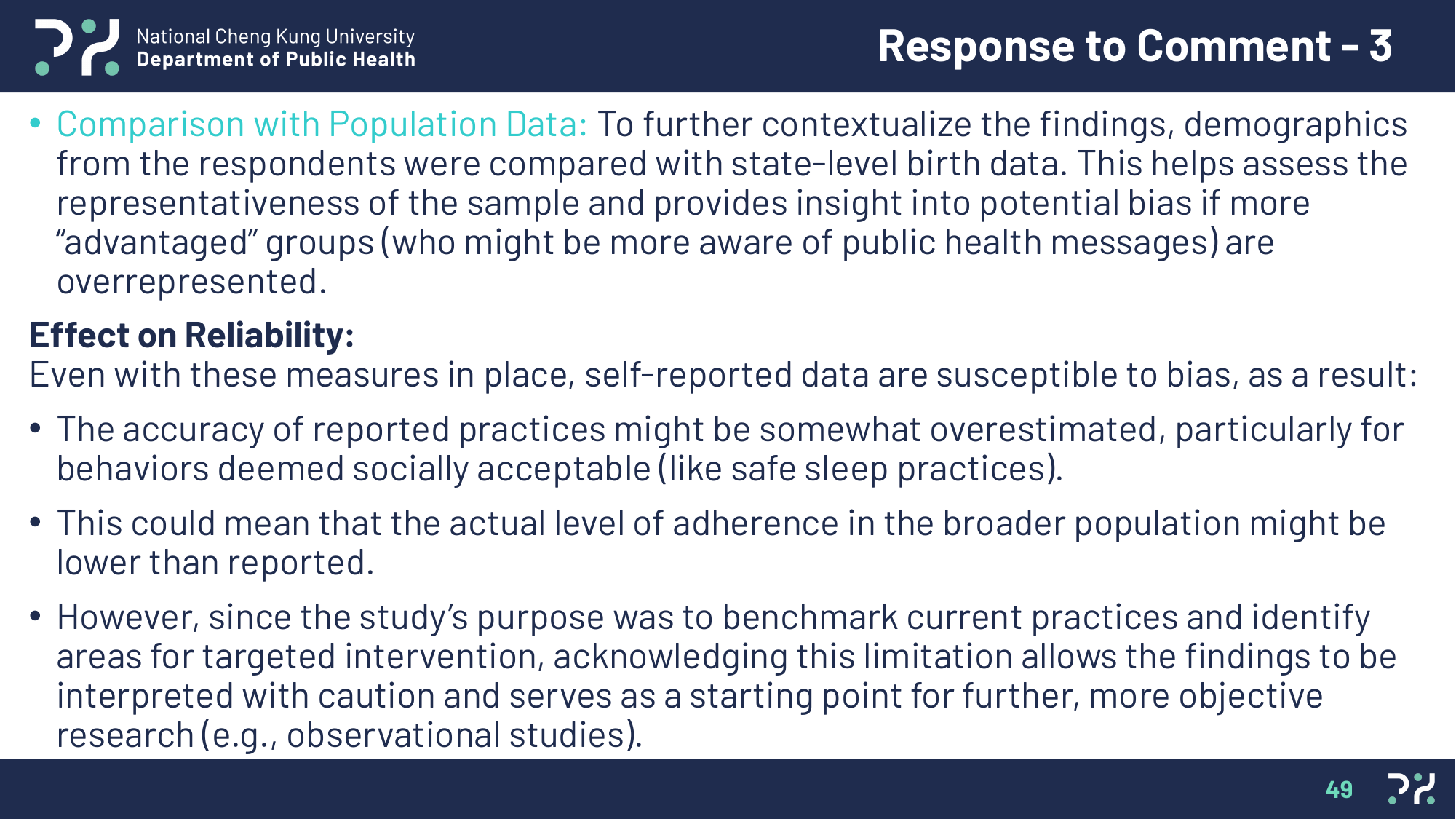

# Response to Comment - 3
Comparison with Population Data: To further contextualize the findings, demographics from the respondents were compared with state-level birth data. This helps assess the representativeness of the sample and provides insight into potential bias if more “advantaged” groups (who might be more aware of public health messages) are overrepresented.
Effect on Reliability:
Even with these measures in place, self-reported data are susceptible to bias, as a result:
The accuracy of reported practices might be somewhat overestimated, particularly for behaviors deemed socially acceptable (like safe sleep practices).
This could mean that the actual level of adherence in the broader population might be lower than reported.
However, since the study’s purpose was to benchmark current practices and identify areas for targeted intervention, acknowledging this limitation allows the findings to be interpreted with caution and serves as a starting point for further, more objective research (e.g., observational studies).
49